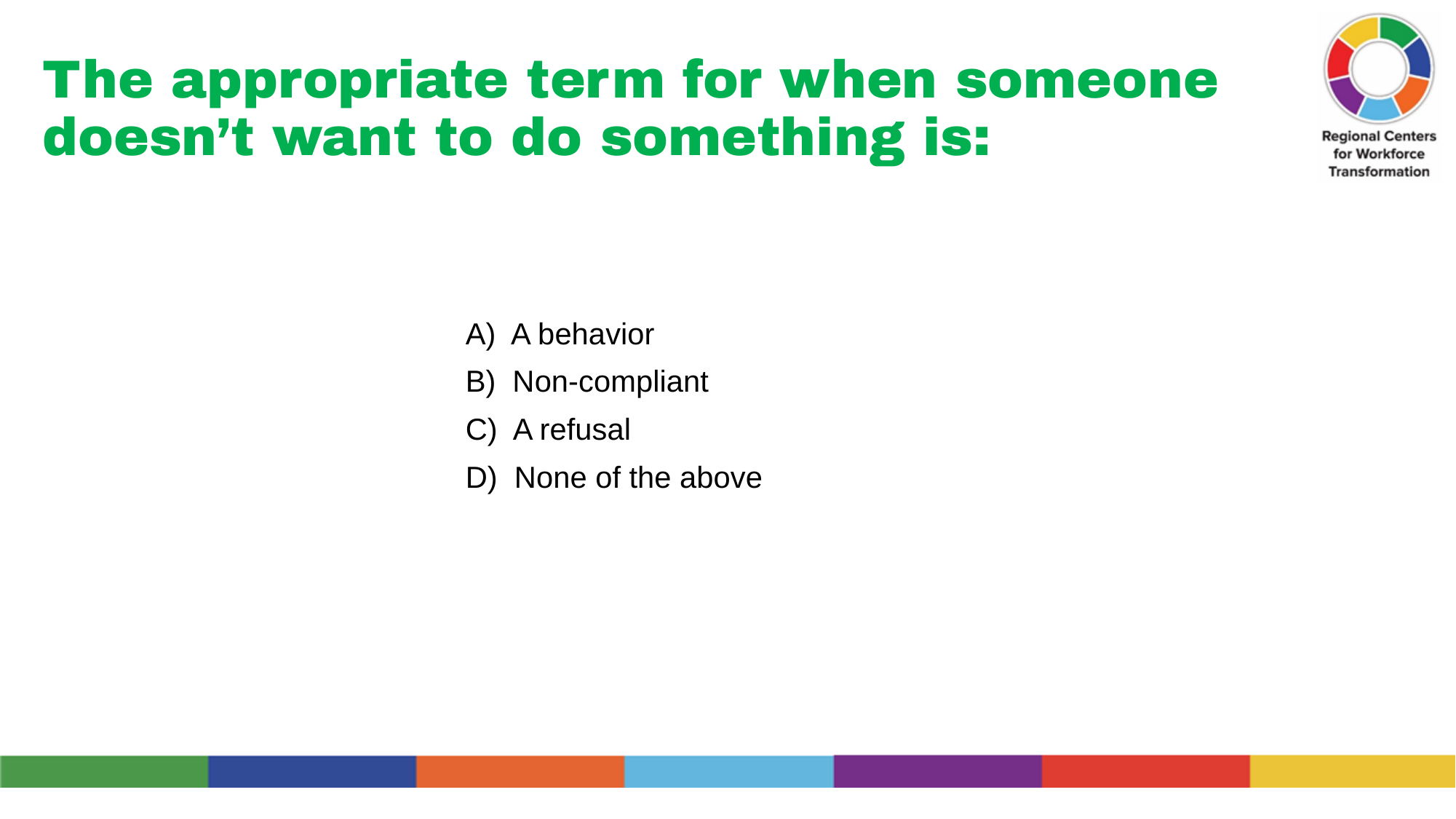

# The appropriate term for when someone doesn’t want to do something is:

A)  A behavior
B)  Non-compliant
C)  A refusal
D)  None of the above